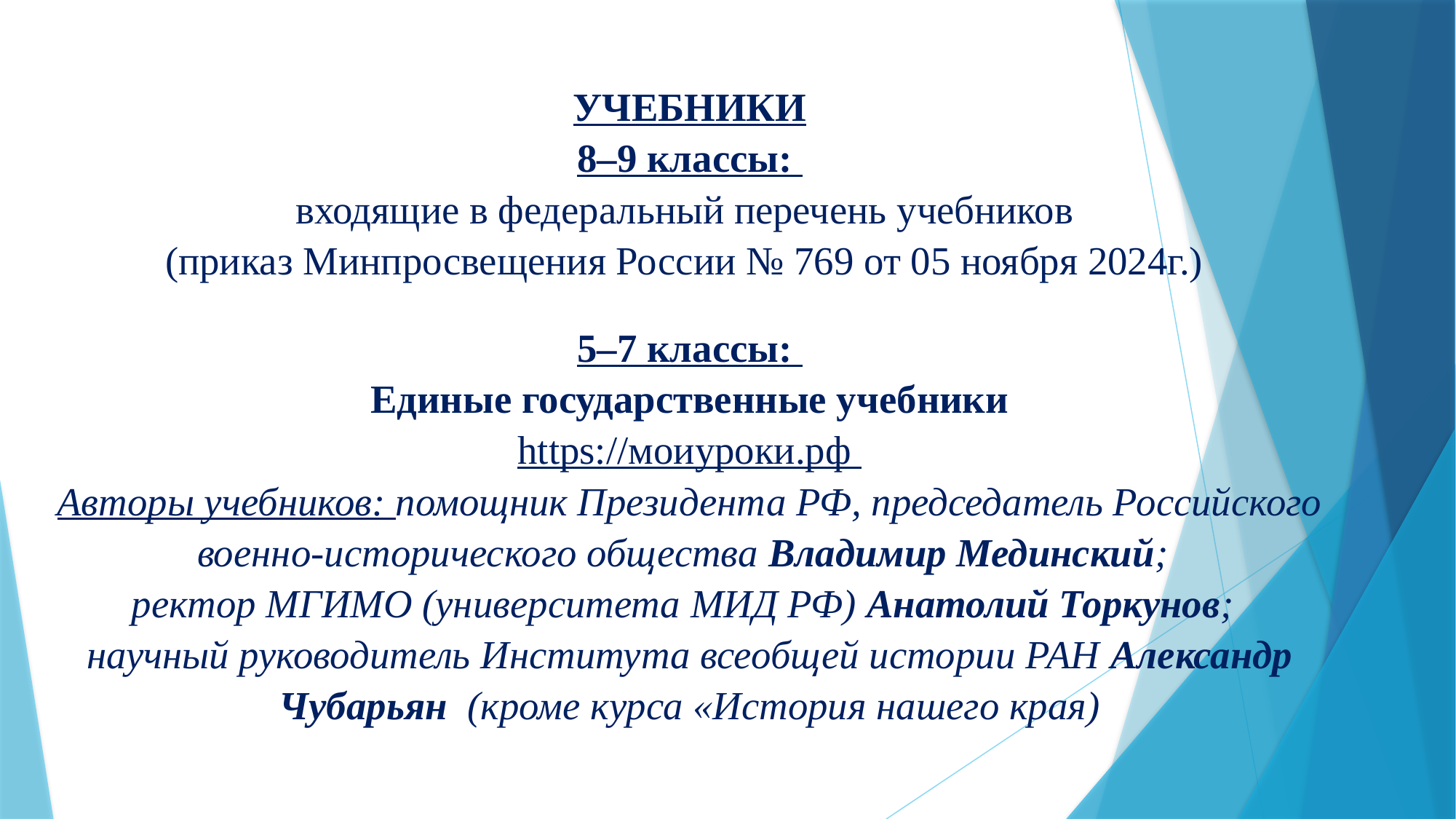

# УЧЕБНИКИ 8–9 классы: входящие в федеральный перечень учебников (приказ Минпросвещения России № 769 от 05 ноября 2024г.) 5–7 классы: Единые государственные учебники https://моиуроки.рф Авторы учебников: помощник Президента РФ, председатель Российского военно-исторического общества Владимир Мединский; ректор МГИМО (университета МИД РФ) Анатолий Торкунов; научный руководитель Института всеобщей истории РАН Александр Чубарьян  (кроме курса «История нашего края)